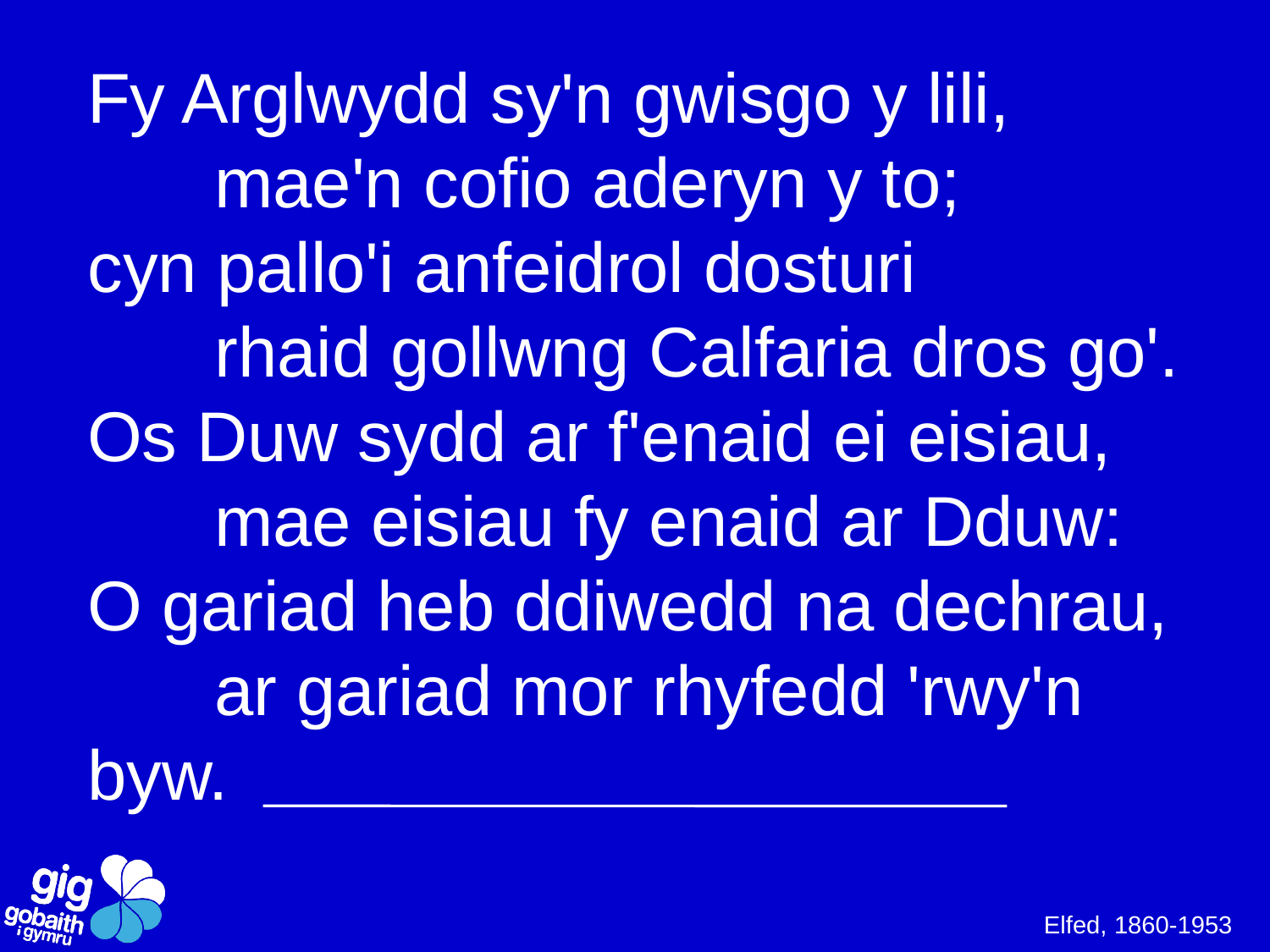

# Fy Arglwydd sy'n gwisgo y lili, mae'n cofio aderyn y to; cyn pallo'i anfeidrol dosturi rhaid gollwng Calfaria dros go'. Os Duw sydd ar f'enaid ei eisiau, mae eisiau fy enaid ar Dduw: O gariad heb ddiwedd na dechrau, ar gariad mor rhyfedd 'rwy'n byw.
Elfed, 1860-1953